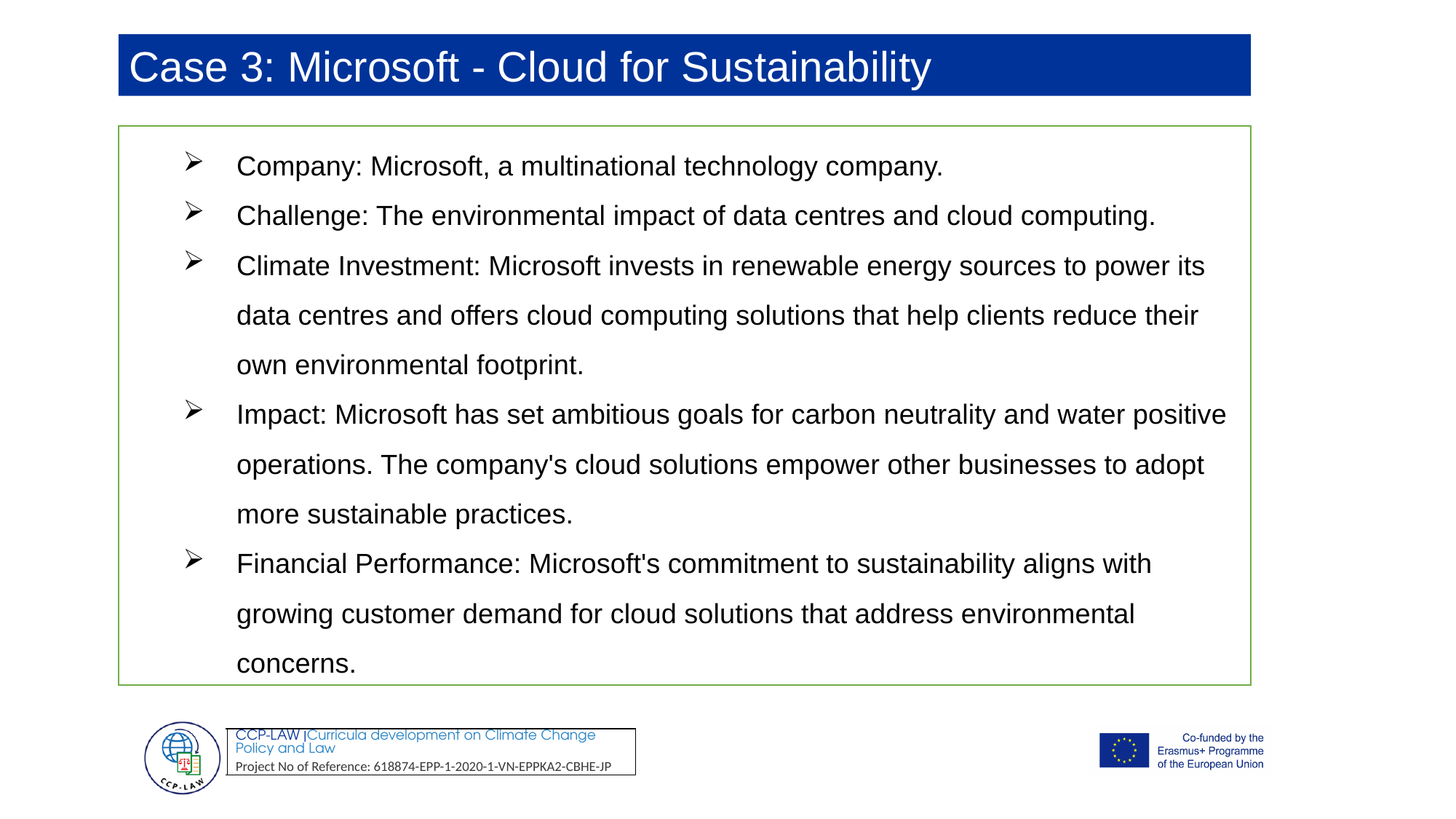

Case 3: Microsoft - Cloud for Sustainability
Company: Microsoft, a multinational technology company.
Challenge: The environmental impact of data centres and cloud computing.
Climate Investment: Microsoft invests in renewable energy sources to power its data centres and offers cloud computing solutions that help clients reduce their own environmental footprint.
Impact: Microsoft has set ambitious goals for carbon neutrality and water positive operations. The company's cloud solutions empower other businesses to adopt more sustainable practices.
Financial Performance: Microsoft's commitment to sustainability aligns with growing customer demand for cloud solutions that address environmental concerns.